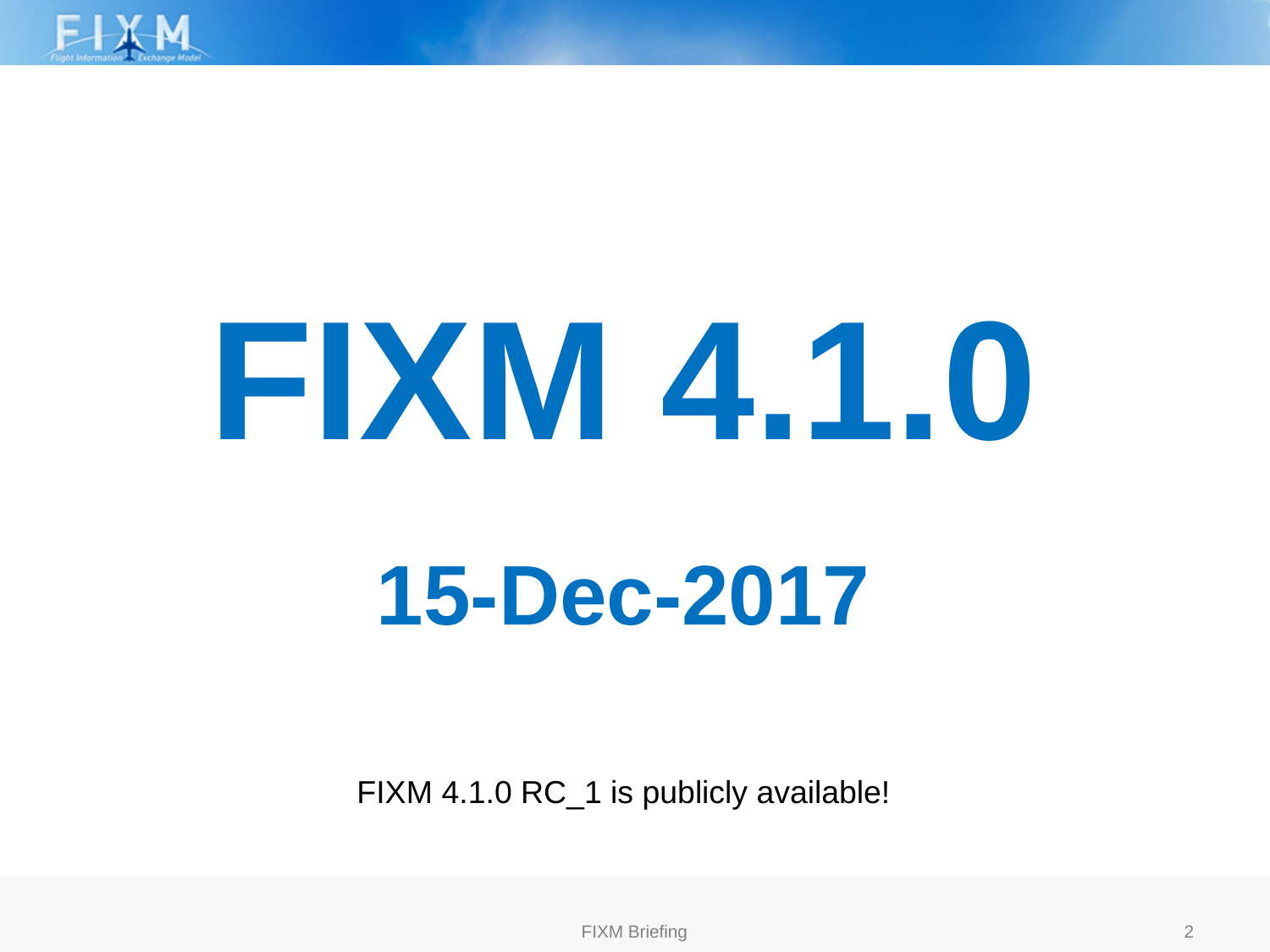

FIXM 4.1.0
15-Dec-2017
FIXM 4.1.0 RC_1 is publicly available!
FIXM Briefing
2